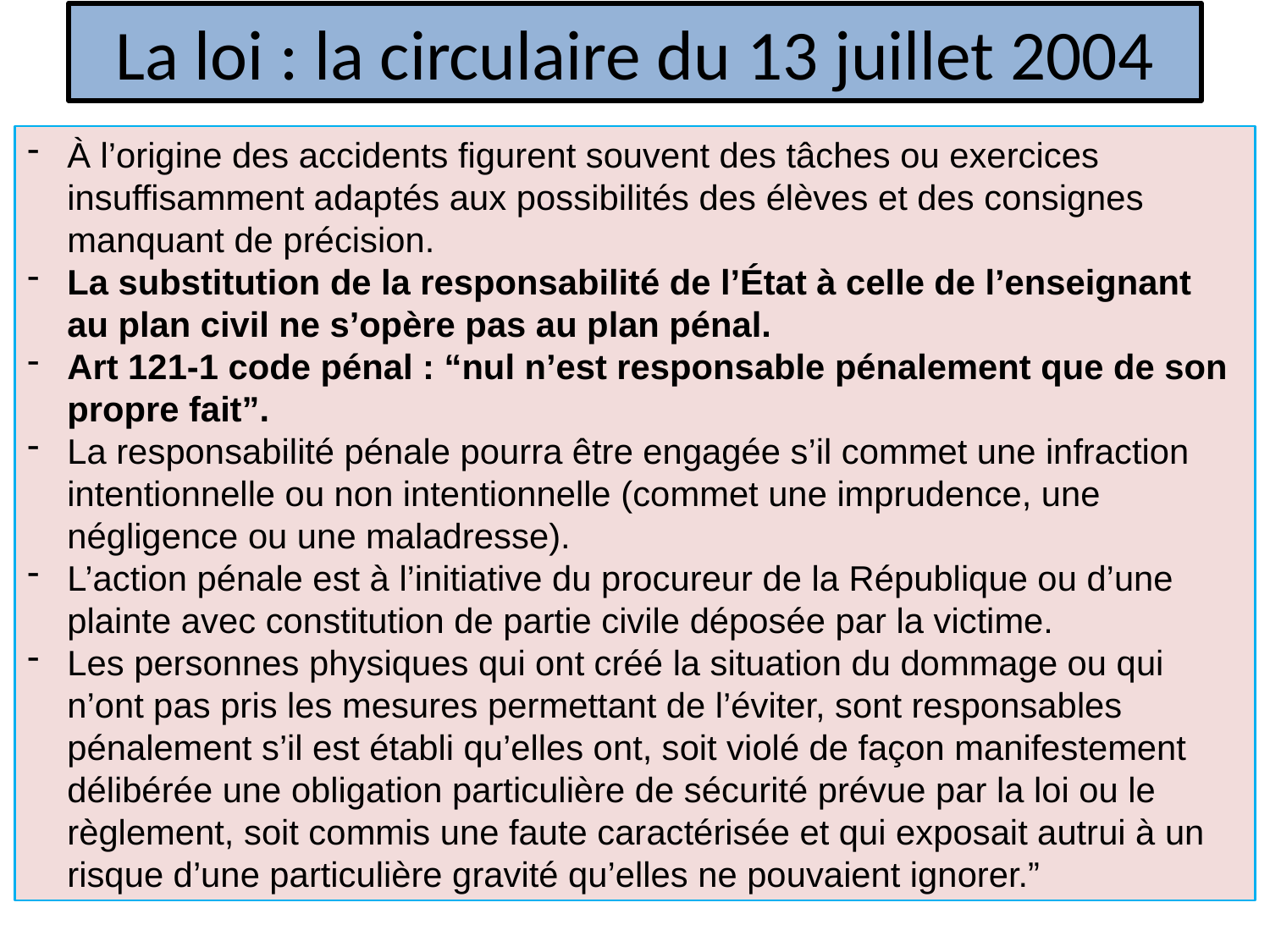

La loi : la circulaire du 13 juillet 2004
À l’origine des accidents figurent souvent des tâches ou exercices insuffisamment adaptés aux possibilités des élèves et des consignes manquant de précision.
La substitution de la responsabilité de l’État à celle de l’enseignant au plan civil ne s’opère pas au plan pénal.
Art 121-1 code pénal : “nul n’est responsable pénalement que de son propre fait”.
La responsabilité pénale pourra être engagée s’il commet une infraction intentionnelle ou non intentionnelle (commet une imprudence, une négligence ou une maladresse).
L’action pénale est à l’initiative du procureur de la République ou d’une plainte avec constitution de partie civile déposée par la victime.
Les personnes physiques qui ont créé la situation du dommage ou qui n’ont pas pris les mesures permettant de l’éviter, sont responsables pénalement s’il est établi qu’elles ont, soit violé de façon manifestement délibérée une obligation particulière de sécurité prévue par la loi ou le règlement, soit commis une faute caractérisée et qui exposait autrui à un risque d’une particulière gravité qu’elles ne pouvaient ignorer.”